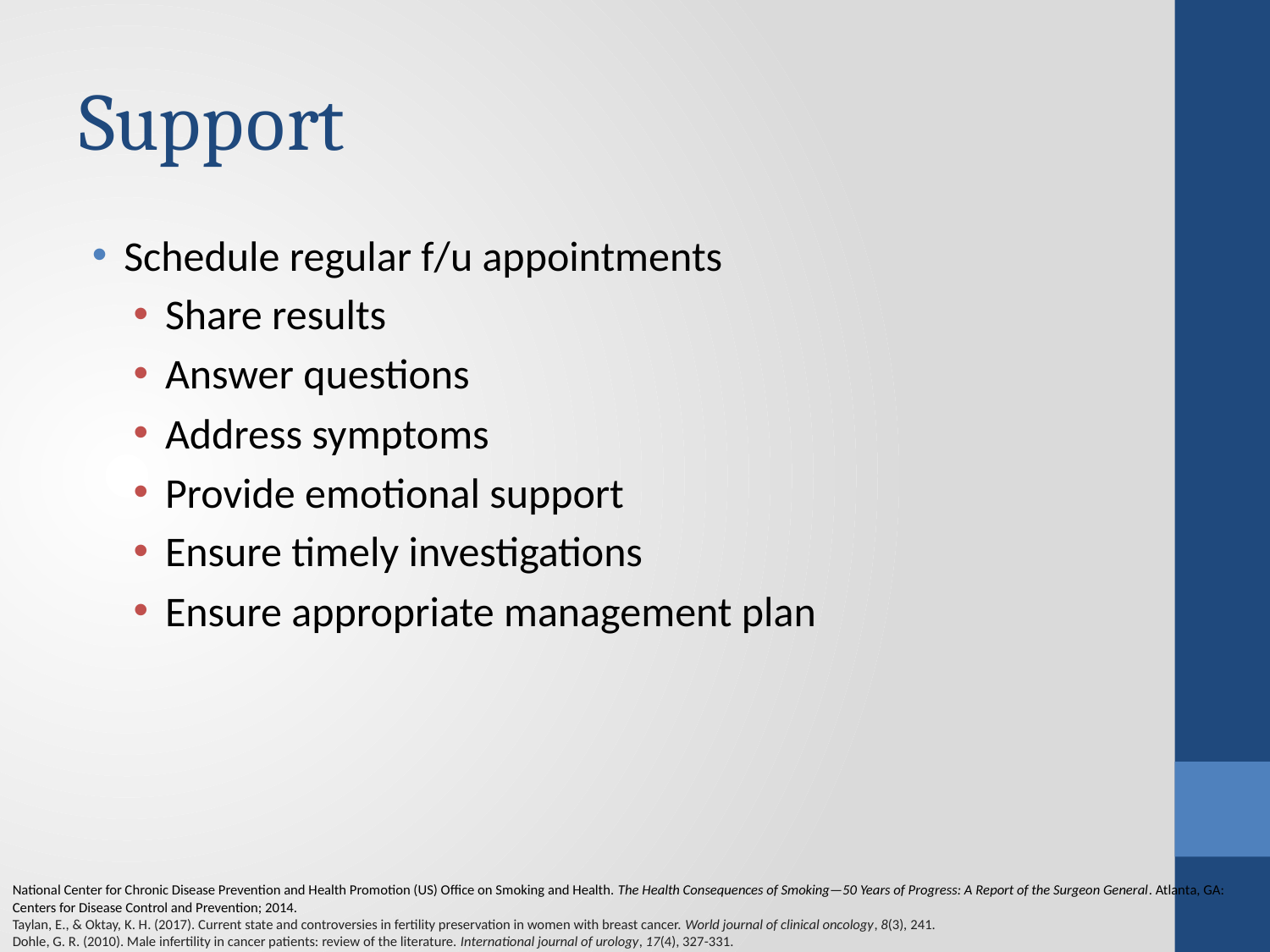

# Support
Schedule regular f/u appointments
Share results
Answer questions
Address symptoms
Provide emotional support
Ensure timely investigations
Ensure appropriate management plan

National Center for Chronic Disease Prevention and Health Promotion (US) Office on Smoking and Health. The Health Consequences of Smoking—50 Years of Progress: A Report of the Surgeon General. Atlanta, GA: Centers for Disease Control and Prevention; 2014.
Taylan, E., & Oktay, K. H. (2017). Current state and controversies in fertility preservation in women with breast cancer. World journal of clinical oncology, 8(3), 241.
Dohle, G. R. (2010). Male infertility in cancer patients: review of the literature. International journal of urology, 17(4), 327-331.